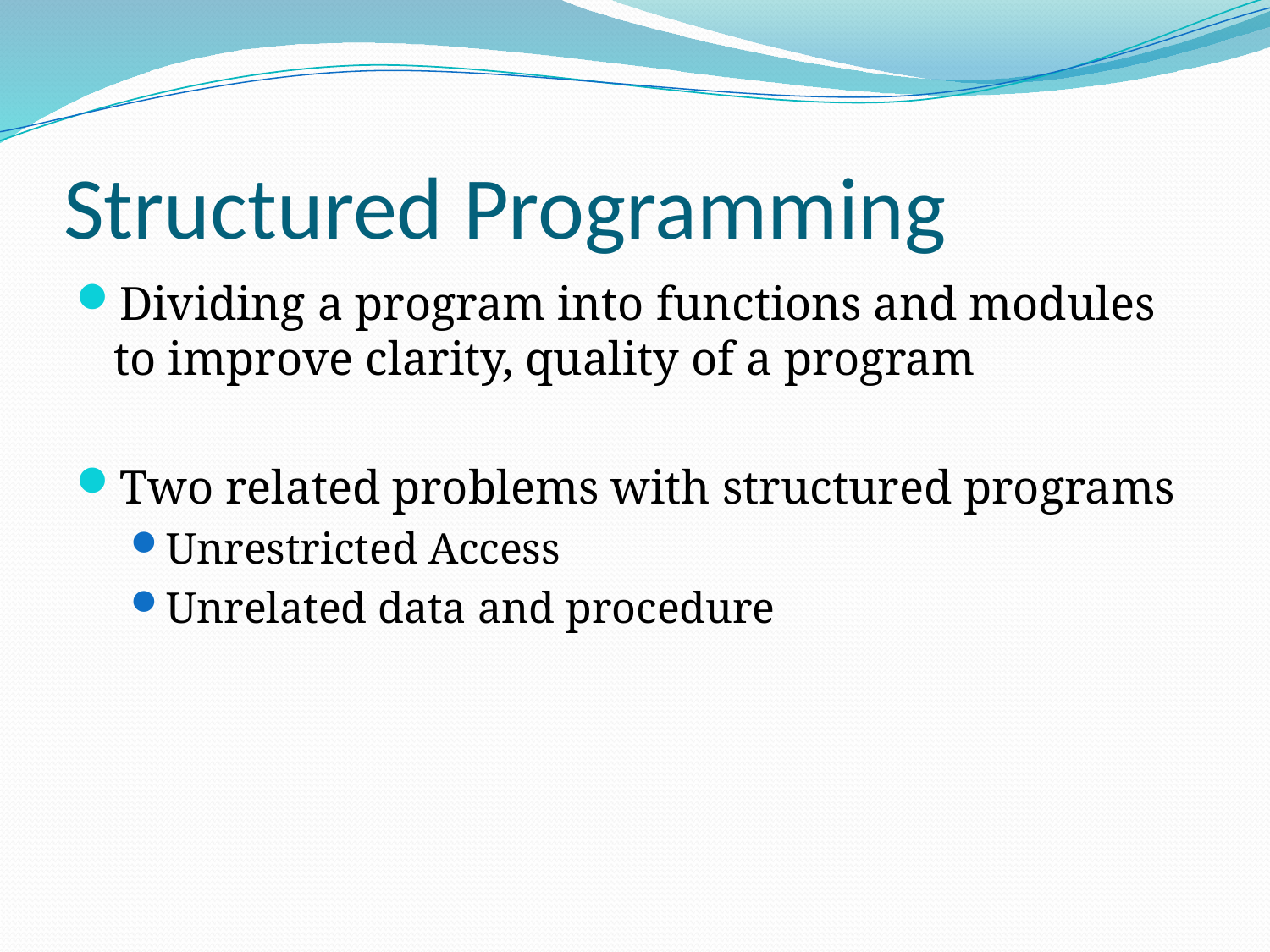

# Structured Programming
Dividing a program into functions and modules to improve clarity, quality of a program

Two related problems with structured programs
Unrestricted Access
Unrelated data and procedure